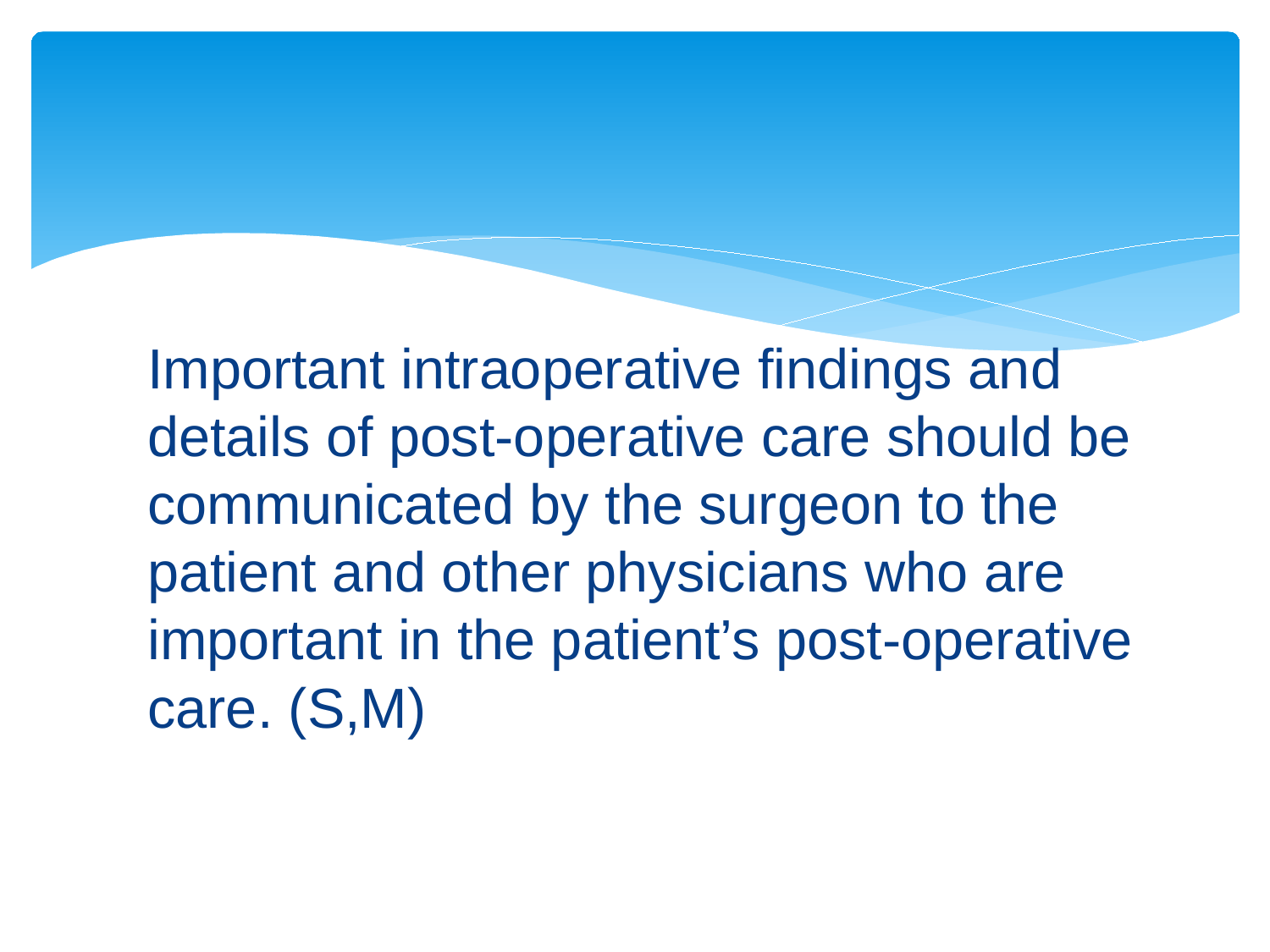

#
Important intraoperative findings and details of post-operative care should be communicated by the surgeon to the patient and other physicians who are important in the patient’s post-operative care. (S,M)